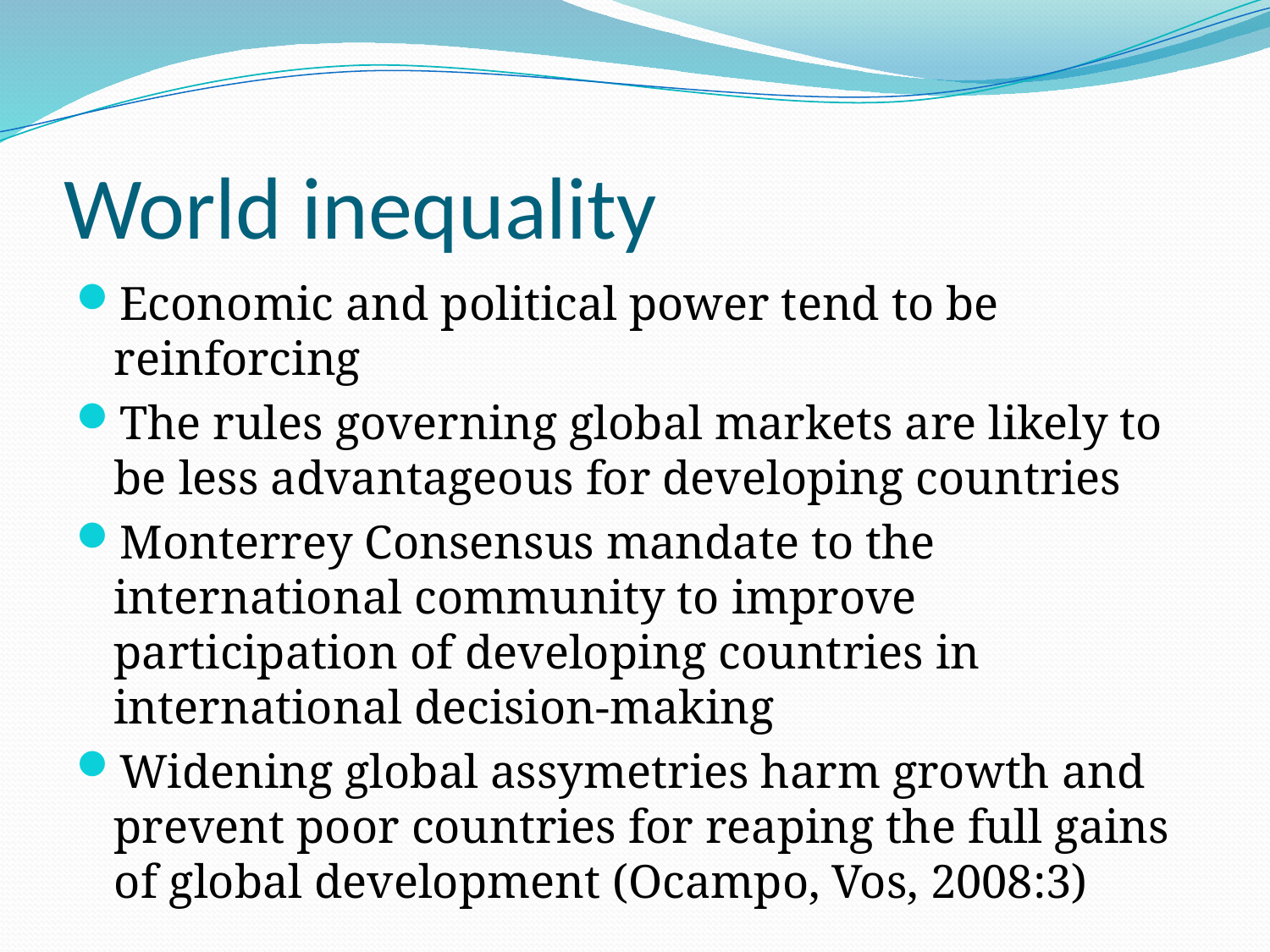

# World inequality
Economic and political power tend to be reinforcing
The rules governing global markets are likely to be less advantageous for developing countries
Monterrey Consensus mandate to the international community to improve participation of developing countries in international decision-making
Widening global assymetries harm growth and prevent poor countries for reaping the full gains of global development (Ocampo, Vos, 2008:3)